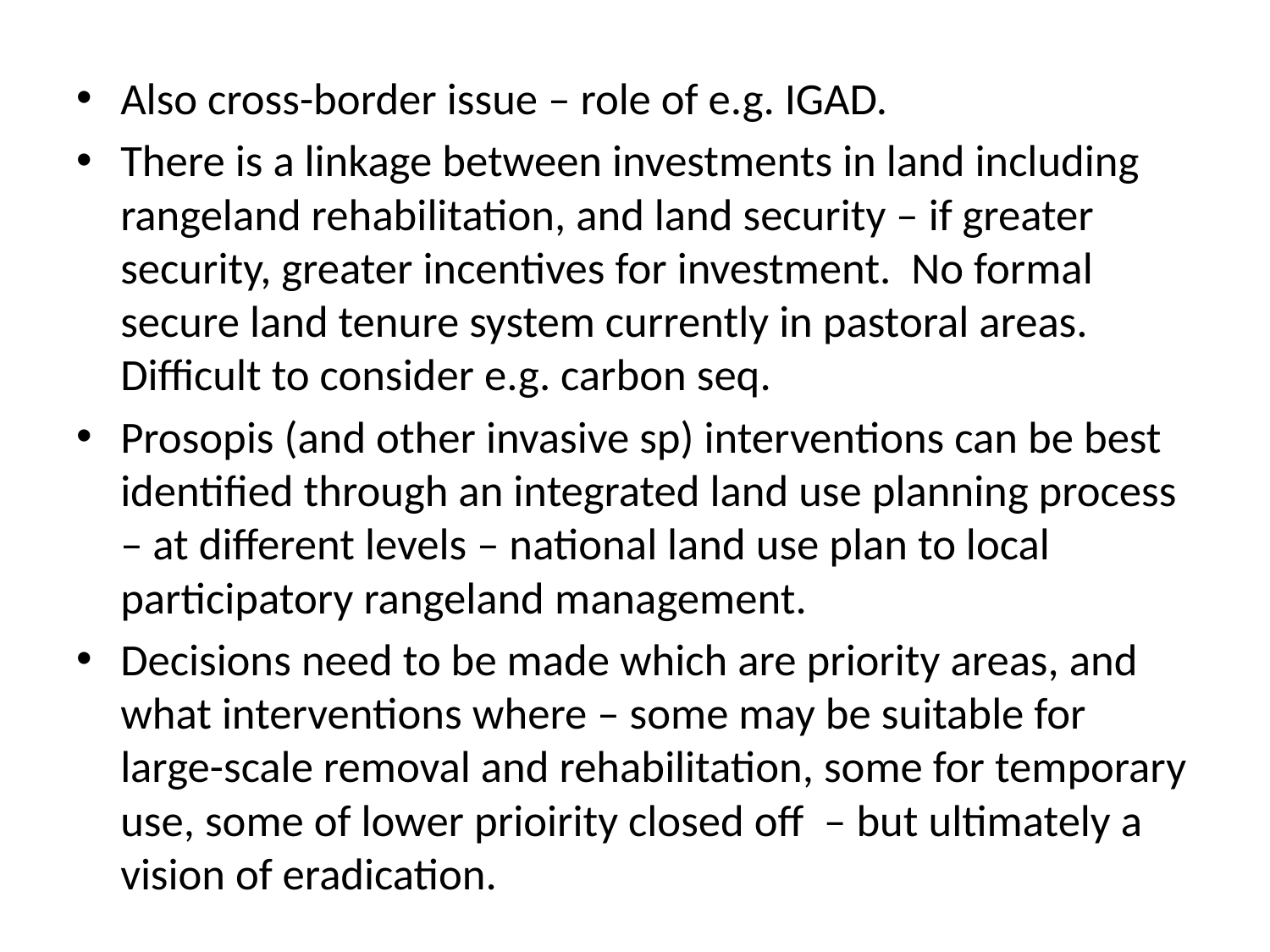

Also cross-border issue – role of e.g. IGAD.
There is a linkage between investments in land including rangeland rehabilitation, and land security – if greater security, greater incentives for investment.  No formal secure land tenure system currently in pastoral areas. Difficult to consider e.g. carbon seq.
Prosopis (and other invasive sp) interventions can be best identified through an integrated land use planning process – at different levels – national land use plan to local participatory rangeland management.
Decisions need to be made which are priority areas, and what interventions where – some may be suitable for large-scale removal and rehabilitation, some for temporary use, some of lower prioirity closed off  – but ultimately a vision of eradication.